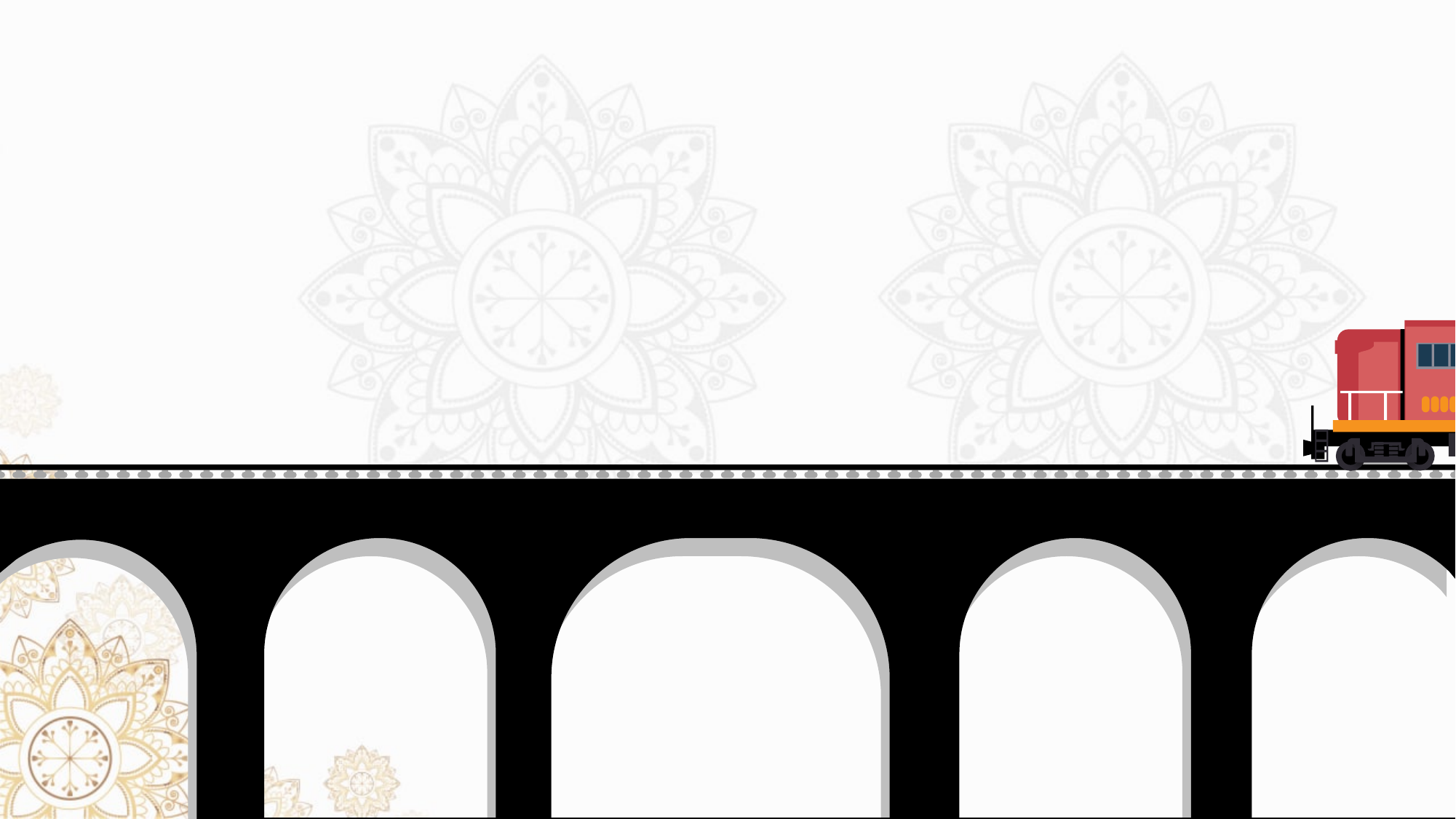

تَعَرَّفْ عَلَى نَبِيِّكَ صلى الله عليه و سلّم